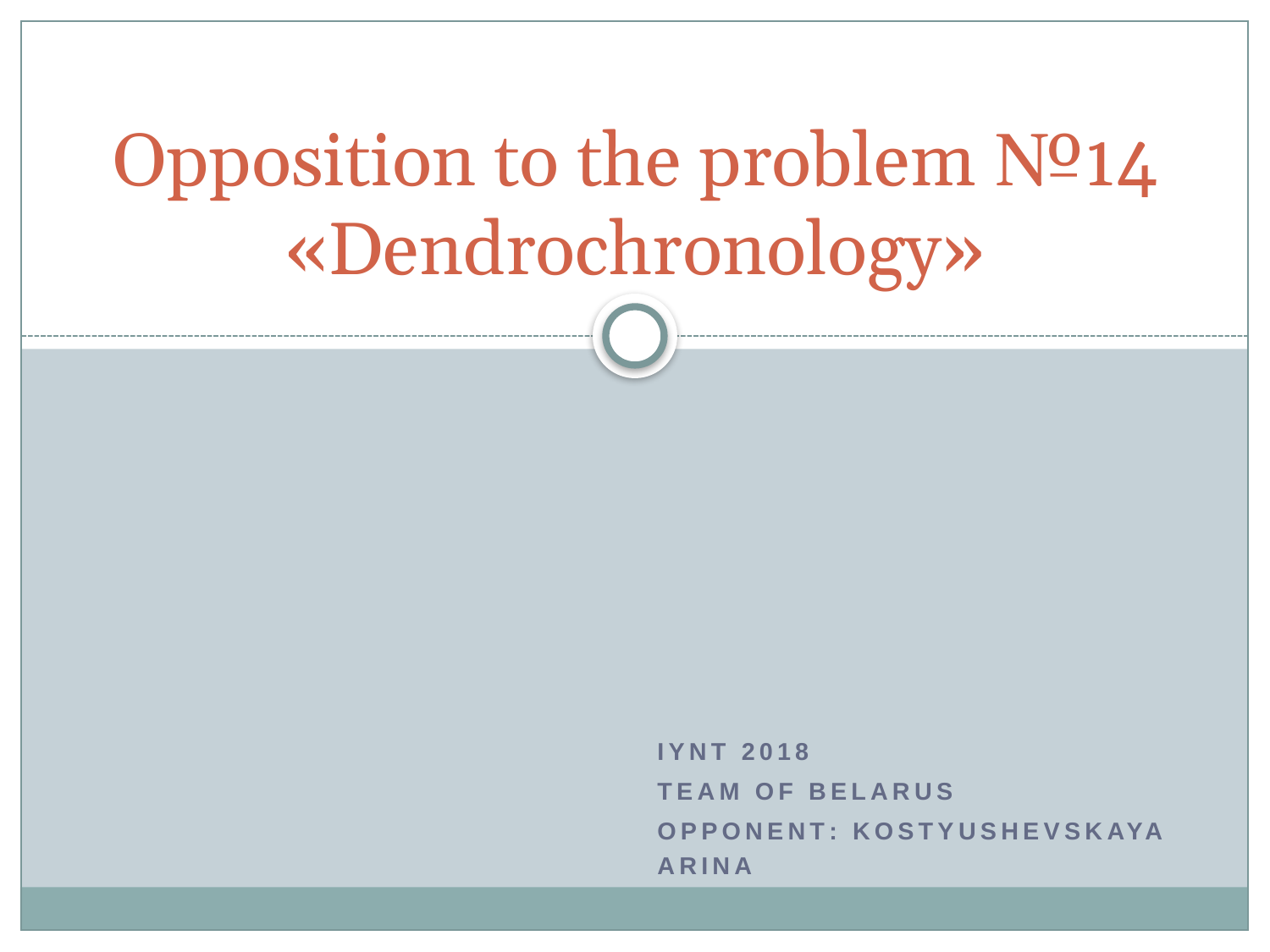

# Opposition to the problem №14 «Dendrochronology»
IYNT 2018
TEAM OF BELARUS
opponent: KoSTYUSHEVSKAYA ARINA